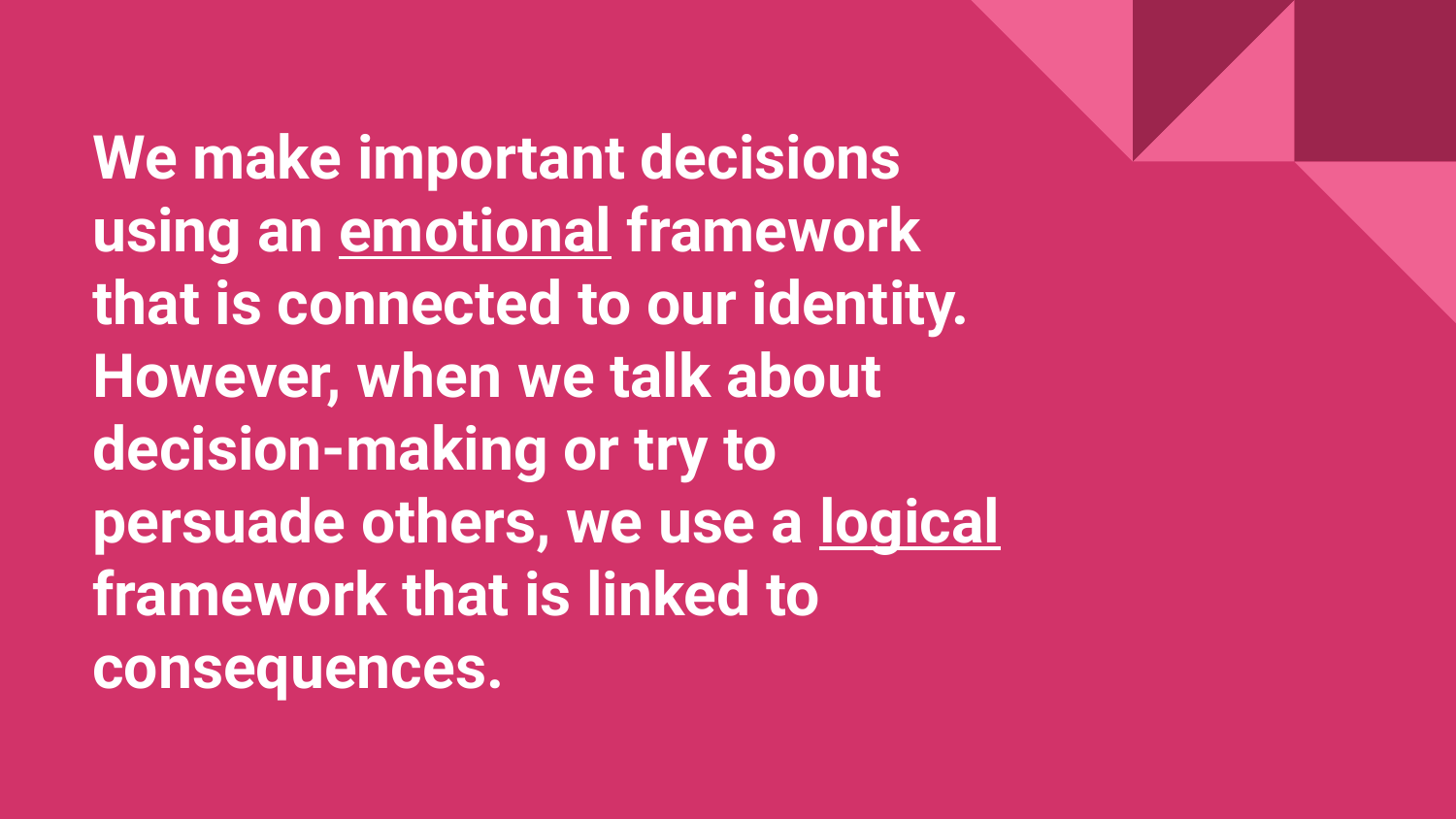

# We make important decisions using an emotional framework that is connected to our identity. However, when we talk about decision-making or try to persuade others, we use a logical framework that is linked to consequences.